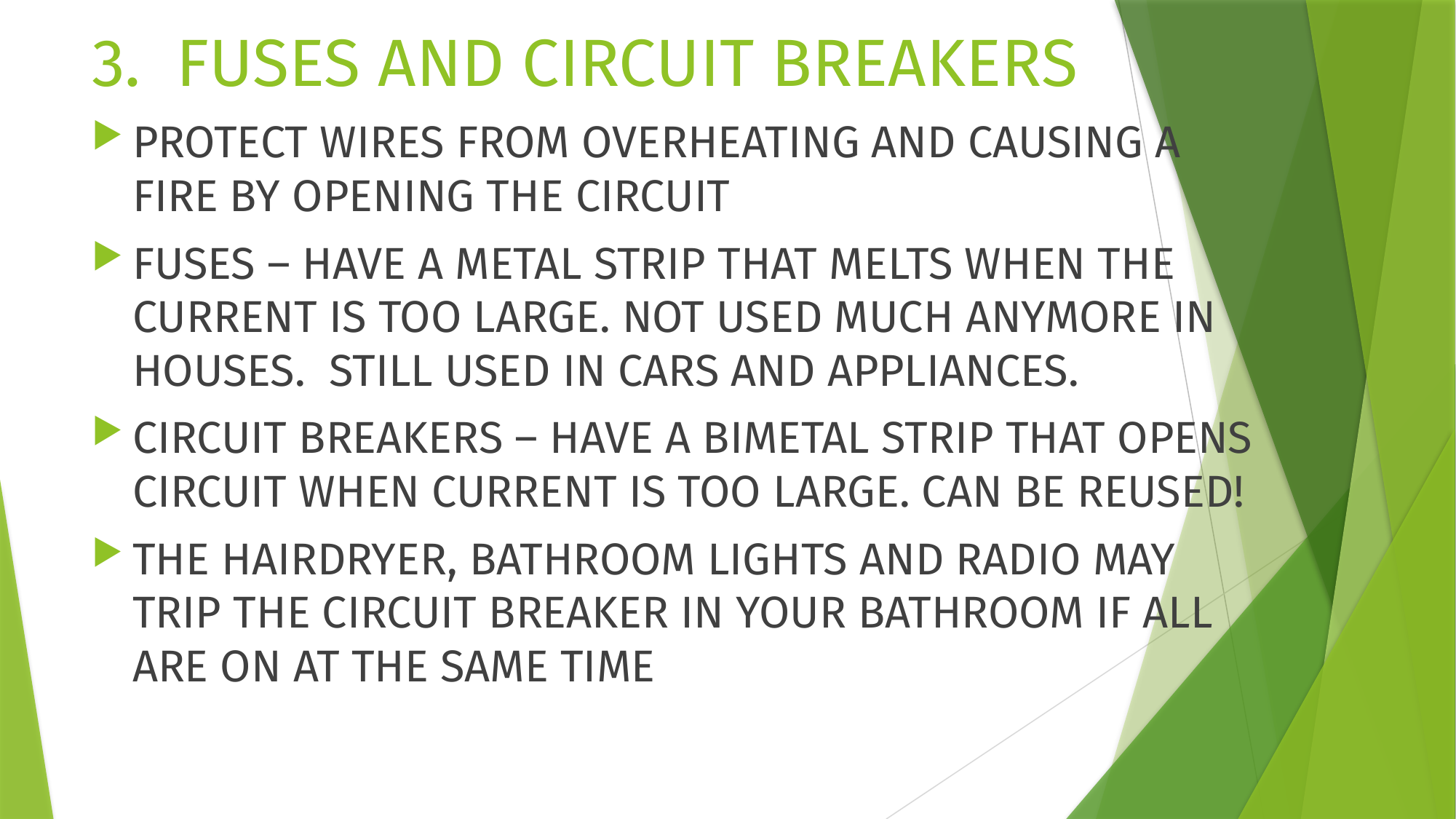

# 3.  FUSES AND CIRCUIT BREAKERS
PROTECT WIRES FROM OVERHEATING AND CAUSING A FIRE BY OPENING THE CIRCUIT
FUSES – HAVE A METAL STRIP THAT MELTS WHEN THE CURRENT IS TOO LARGE. NOT USED MUCH ANYMORE IN HOUSES.  STILL USED IN CARS AND APPLIANCES.
CIRCUIT BREAKERS – HAVE A BIMETAL STRIP THAT OPENS CIRCUIT WHEN CURRENT IS TOO LARGE. CAN BE REUSED!
THE HAIRDRYER, BATHROOM LIGHTS AND RADIO MAY TRIP THE CIRCUIT BREAKER IN YOUR BATHROOM IF ALL ARE ON AT THE SAME TIME